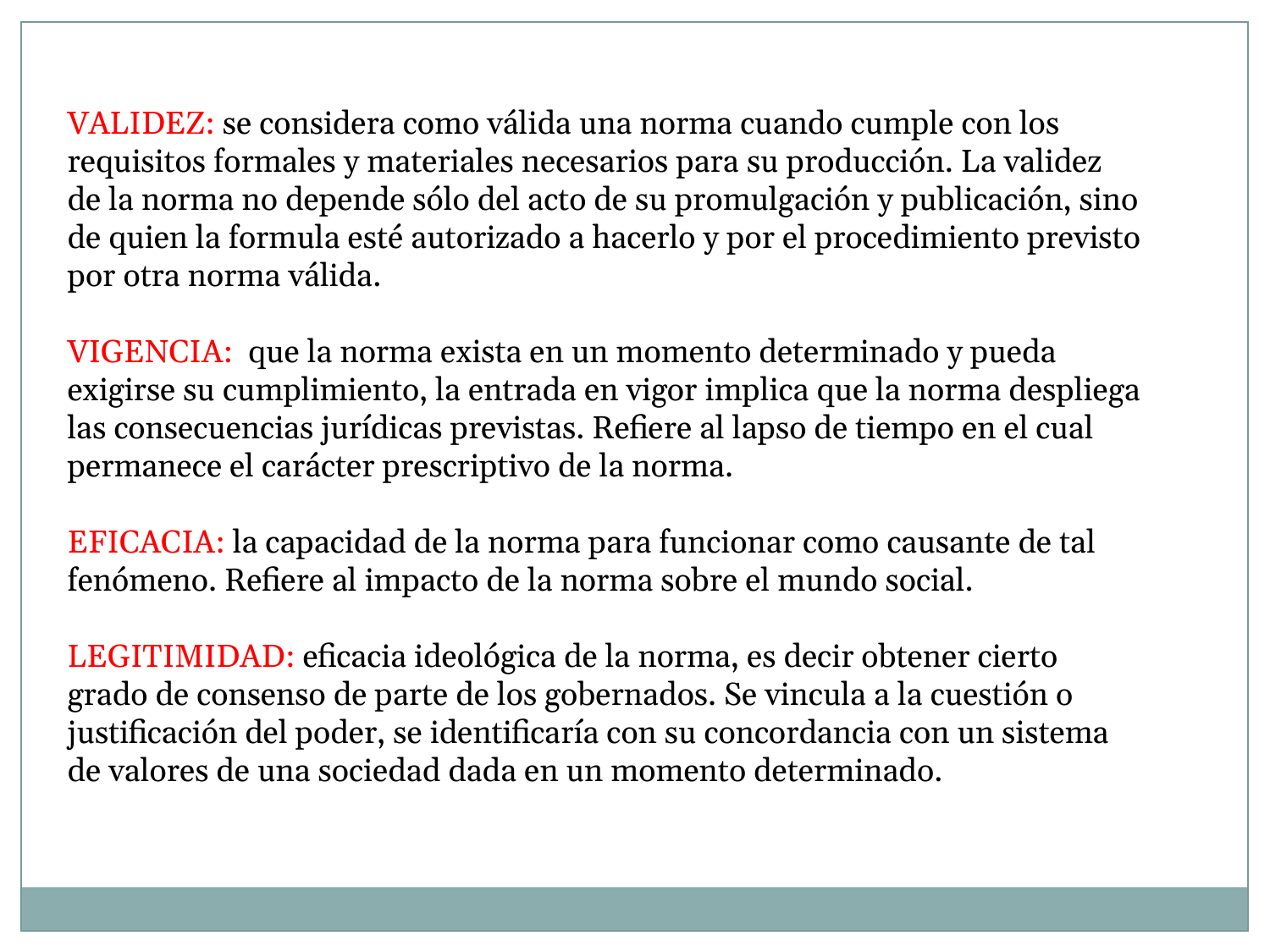

VALIDEZ: se considera como válida una norma cuando cumple con los requisitos formales y materiales necesarios para su producción. La validez de la norma no depende sólo del acto de su promulgación y publicación, sino de quien la formula esté autorizado a hacerlo y por el procedimiento previsto por otra norma válida.

VIGENCIA:  que la norma exista en un momento determinado y pueda exigirse su cumplimiento, la entrada en vigor implica que la norma despliega las consecuencias jurídicas previstas. Refiere al lapso de tiempo en el cual permanece el carácter prescriptivo de la norma.

EFICACIA: la capacidad de la norma para funcionar como causante de tal fenómeno. Refiere al impacto de la norma sobre el mundo social.

LEGITIMIDAD: eficacia ideológica de la norma, es decir obtener cierto grado de consenso de parte de los gobernados. Se vincula a la cuestión o justificación del poder, se identificaría con su concordancia con un sistema de valores de una sociedad dada en un momento determinado.